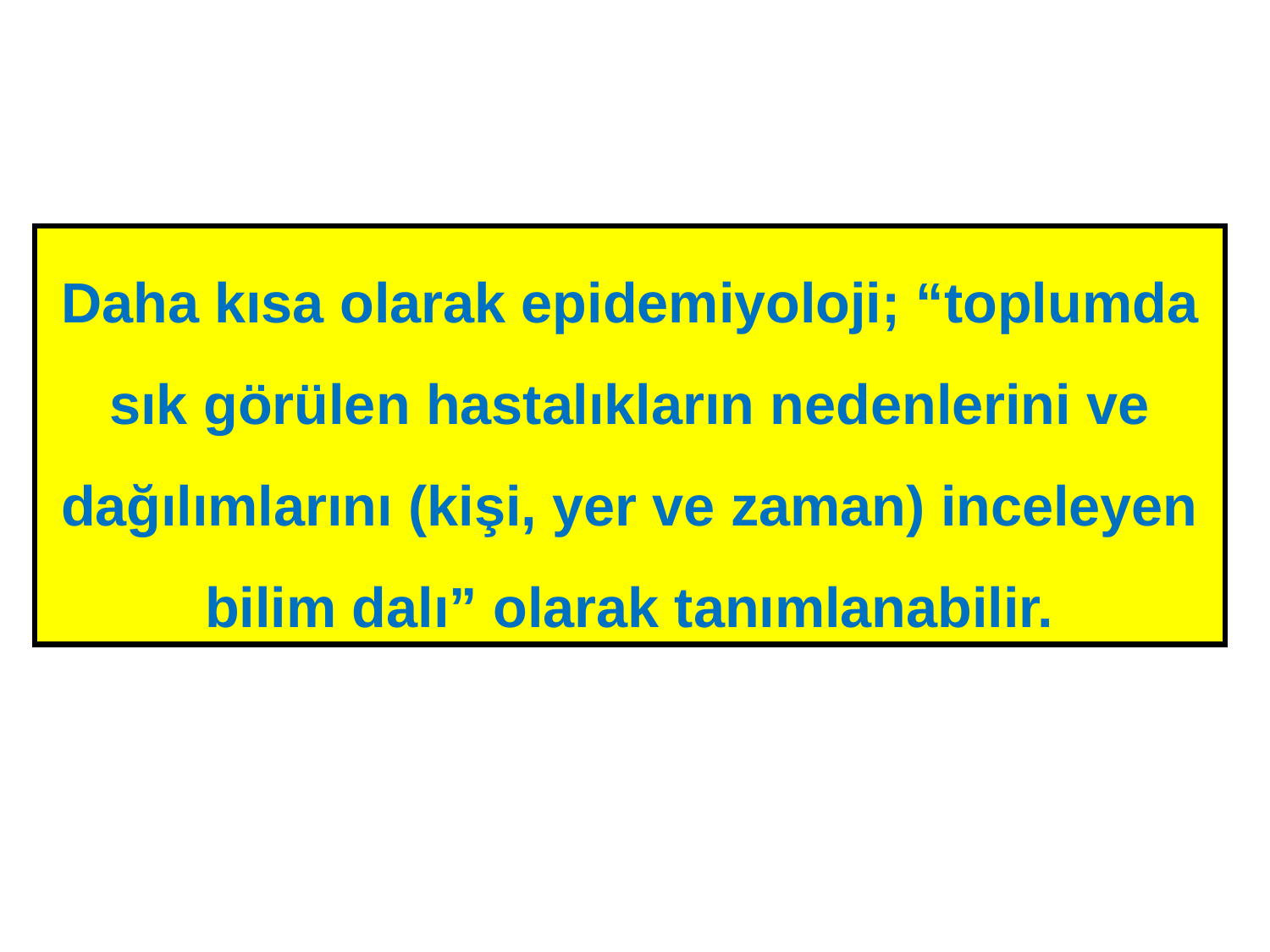

Daha kısa olarak epidemiyoloji; “toplumda sık görülen hastalıkların nedenlerini ve dağılımlarını (kişi, yer ve zaman) inceleyen bilim dalı” olarak tanımlanabilir.